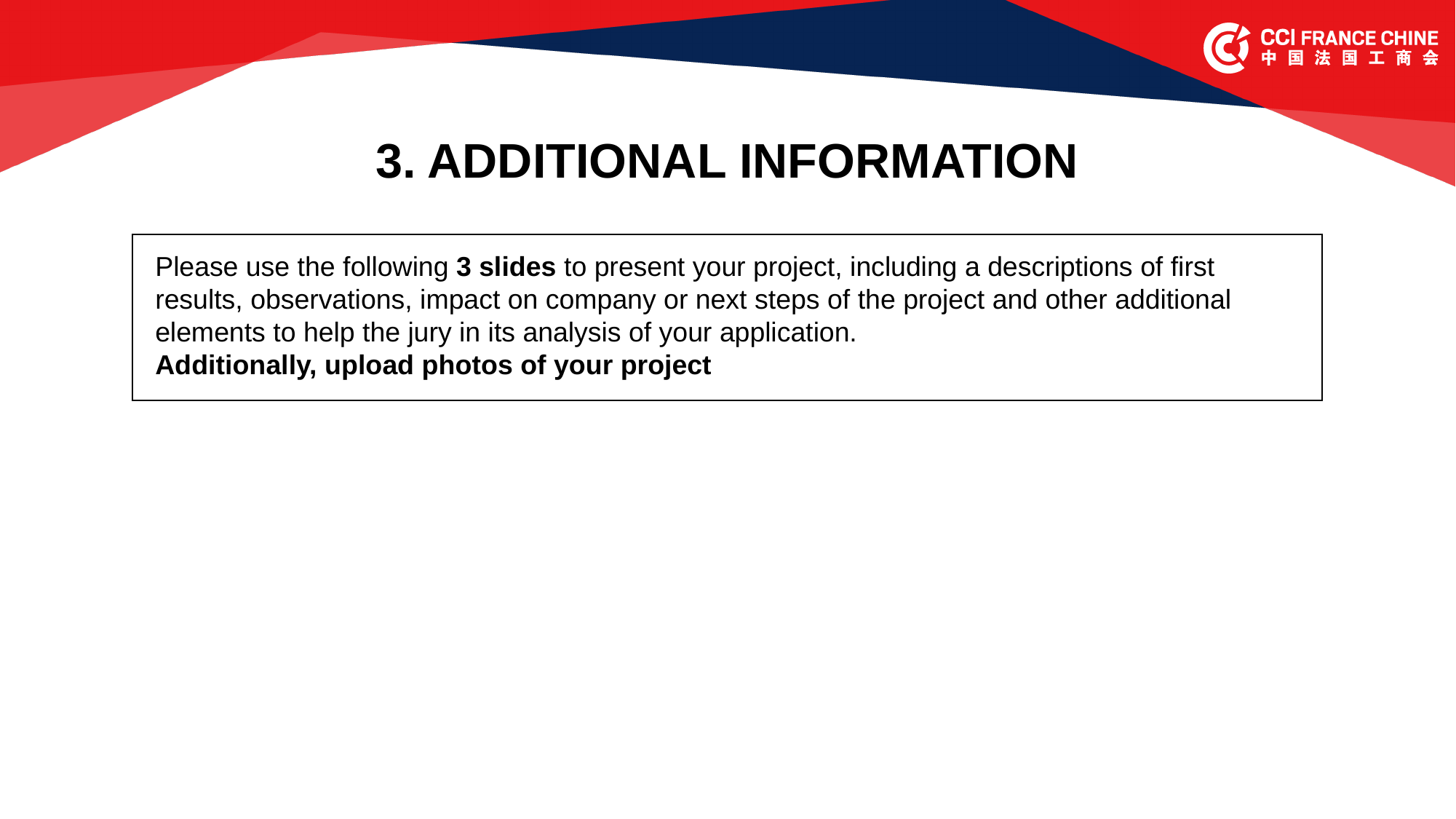

3. ADDITIONAL INFORMATION

Please use the following 3 slides to present your project, including a descriptions of first results, observations, impact on company or next steps of the project and other additional elements to help the jury in its analysis of your application.
Additionally, upload photos of your project